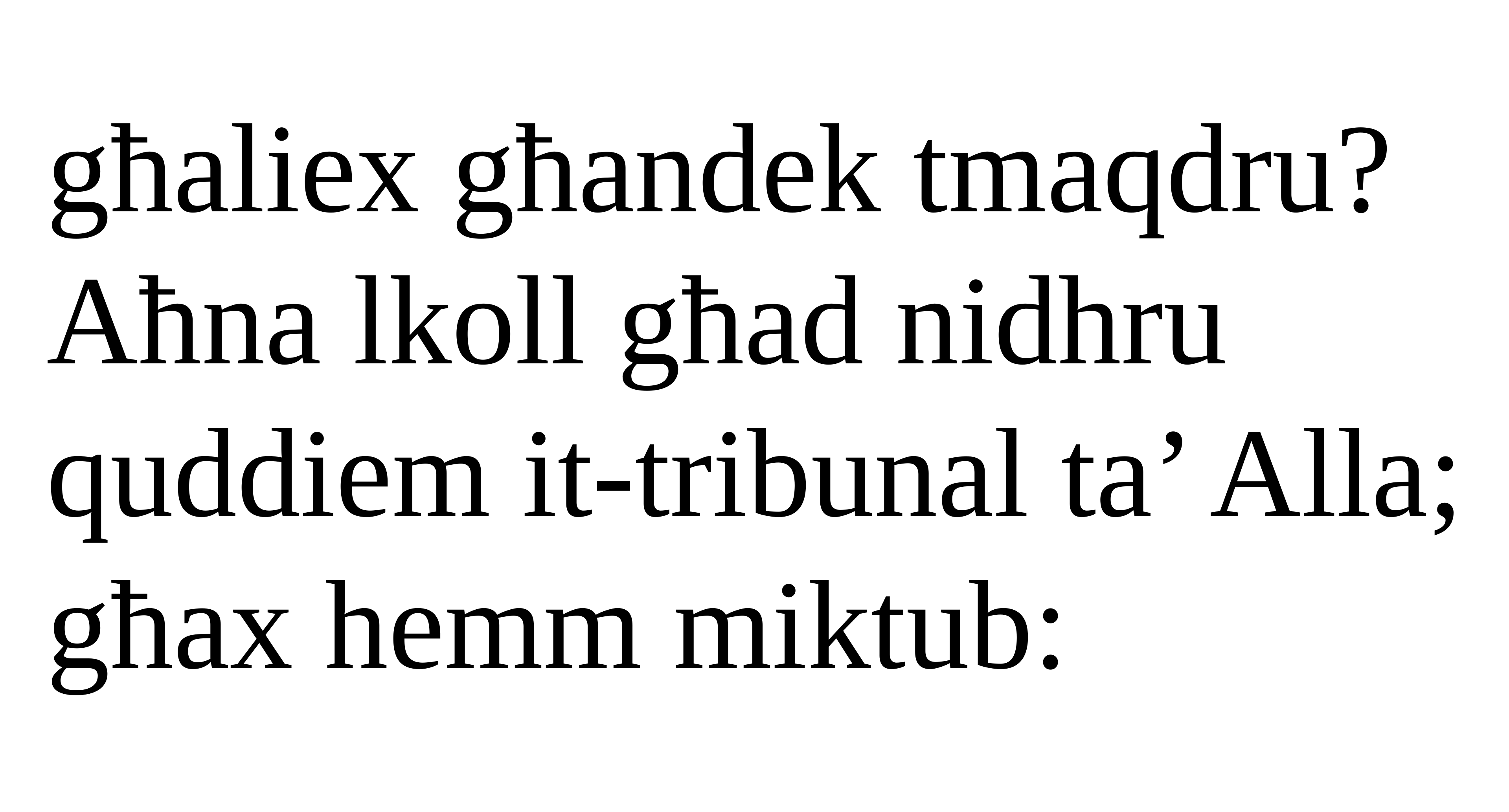

għaliex għandek tmaqdru? Aħna lkoll għad nidhru quddiem it-tribunal ta’ Alla; għax hemm miktub: